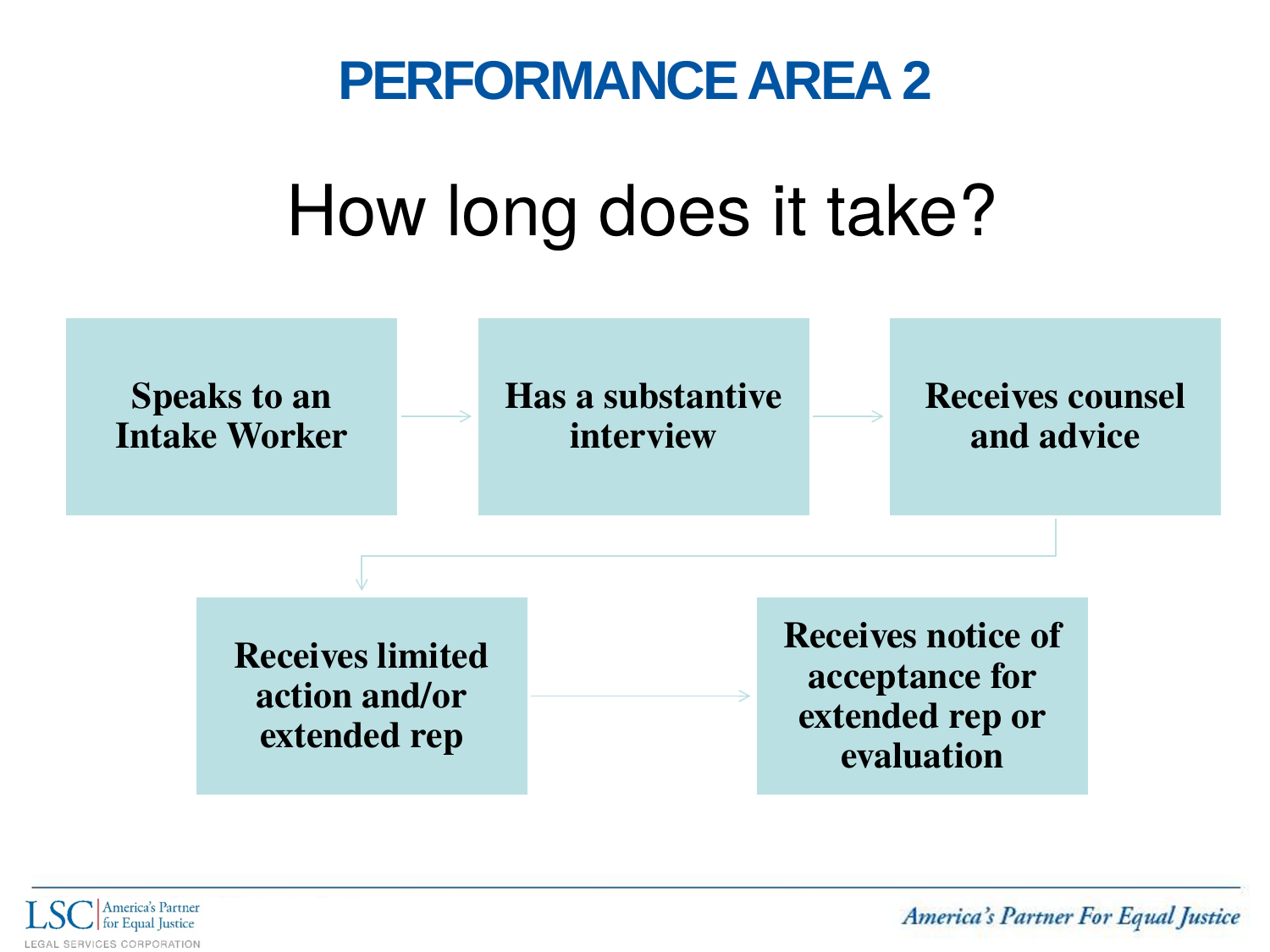

# Performance Area 2

How long does it take?

Speaks to an Intake Worker

Has a substantive interview

Receives counsel and advice

Receives limited action and/or extended rep
Receives notice of acceptance for extended rep or evaluation